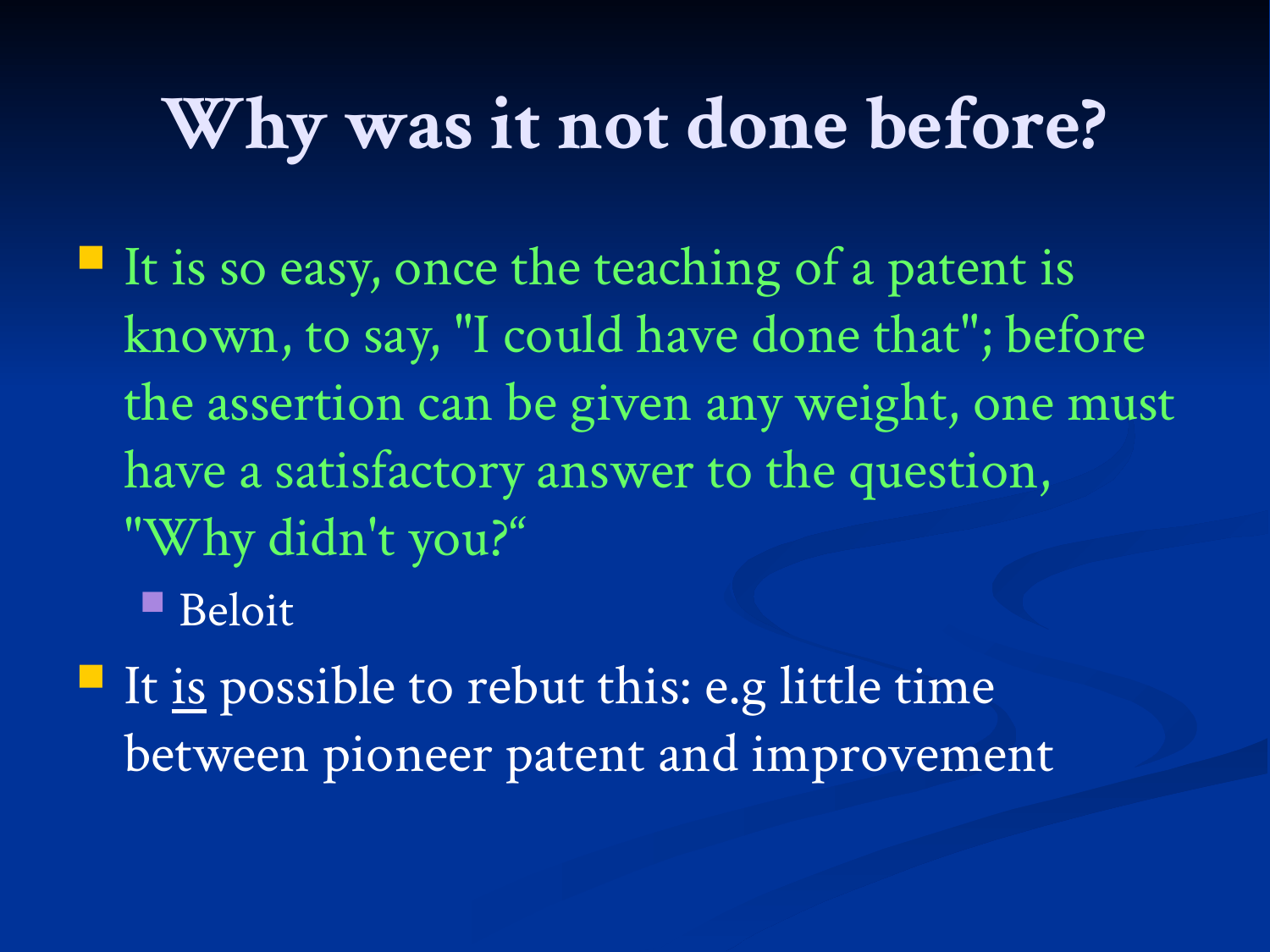

# Why was it not done before?
It is so easy, once the teaching of a patent is known, to say, "I could have done that"; before the assertion can be given any weight, one must have a satisfactory answer to the question, "Why didn't you?“
Beloit
It is possible to rebut this: e.g little time between pioneer patent and improvement